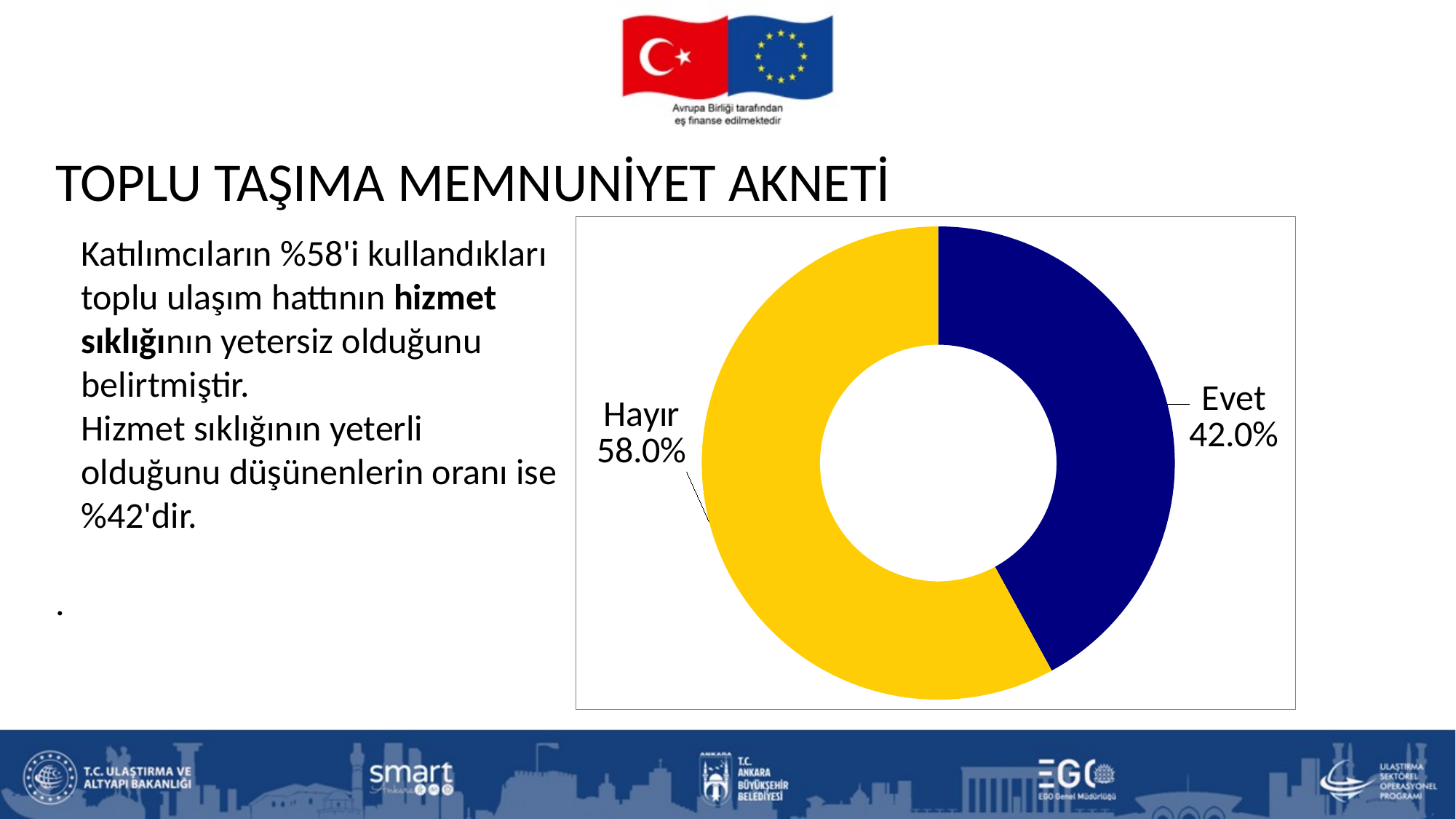

# TOPLU TAŞIMA MEMNUNİYET AKNETİ

### Chart

| Category | Hizmet sıklığı |
|---|---|
| Evet | 979.0 |
| Hayır | 1350.0 |
Katılımcıların %58'i kullandıkları toplu ulaşım hattının hizmet sıklığının yetersiz olduğunu belirtmiştir.
Hizmet sıklığının yeterli olduğunu düşünenlerin oranı ise %42'dir.

.